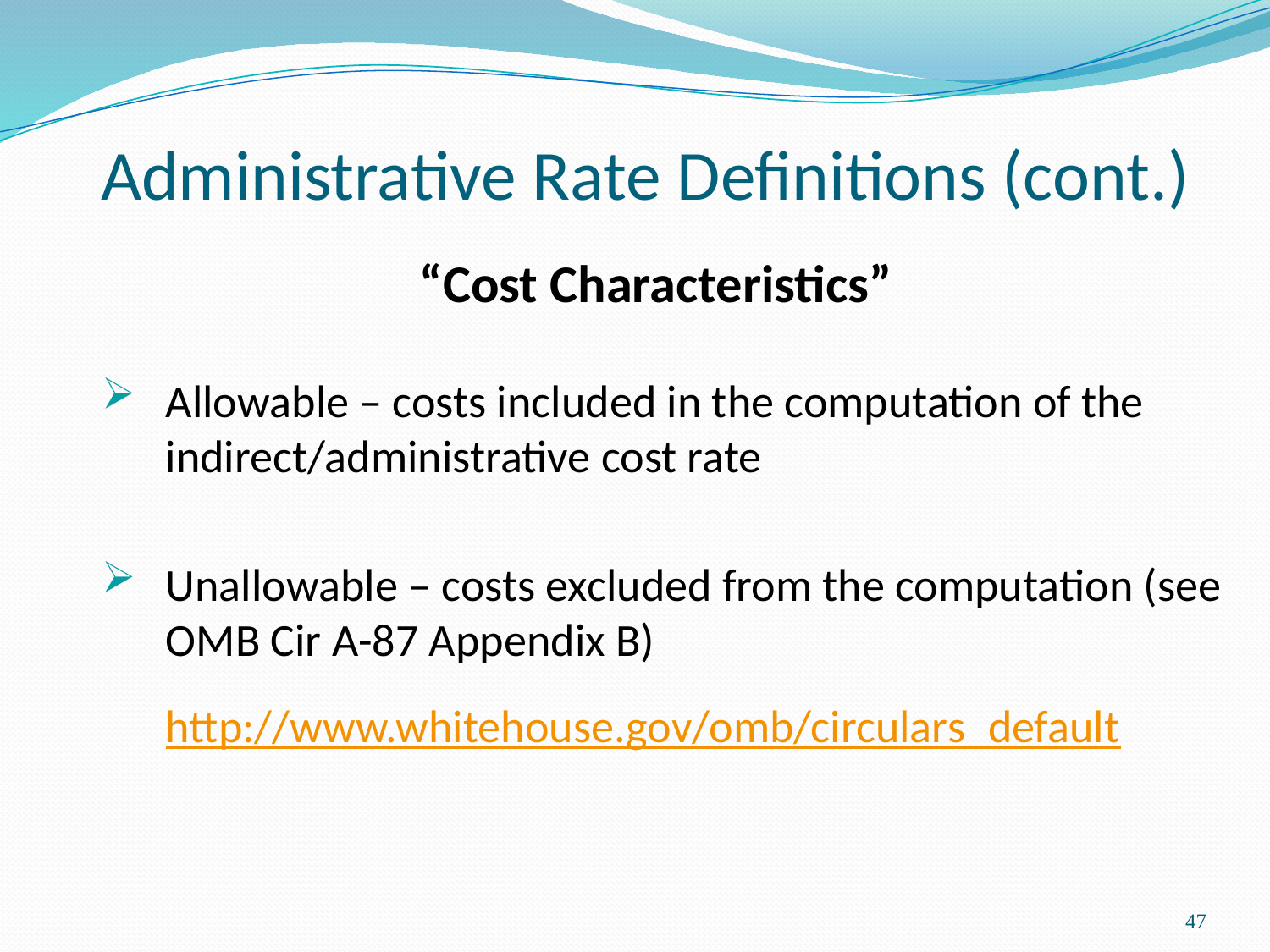

# Administrative Rate Definitions (cont.)
“Cost Characteristics”

Allowable – costs included in the computation of the indirect/administrative cost rate

Unallowable – costs excluded from the computation (see OMB Cir A-87 Appendix B)
http://www.whitehouse.gov/omb/circulars_default

47